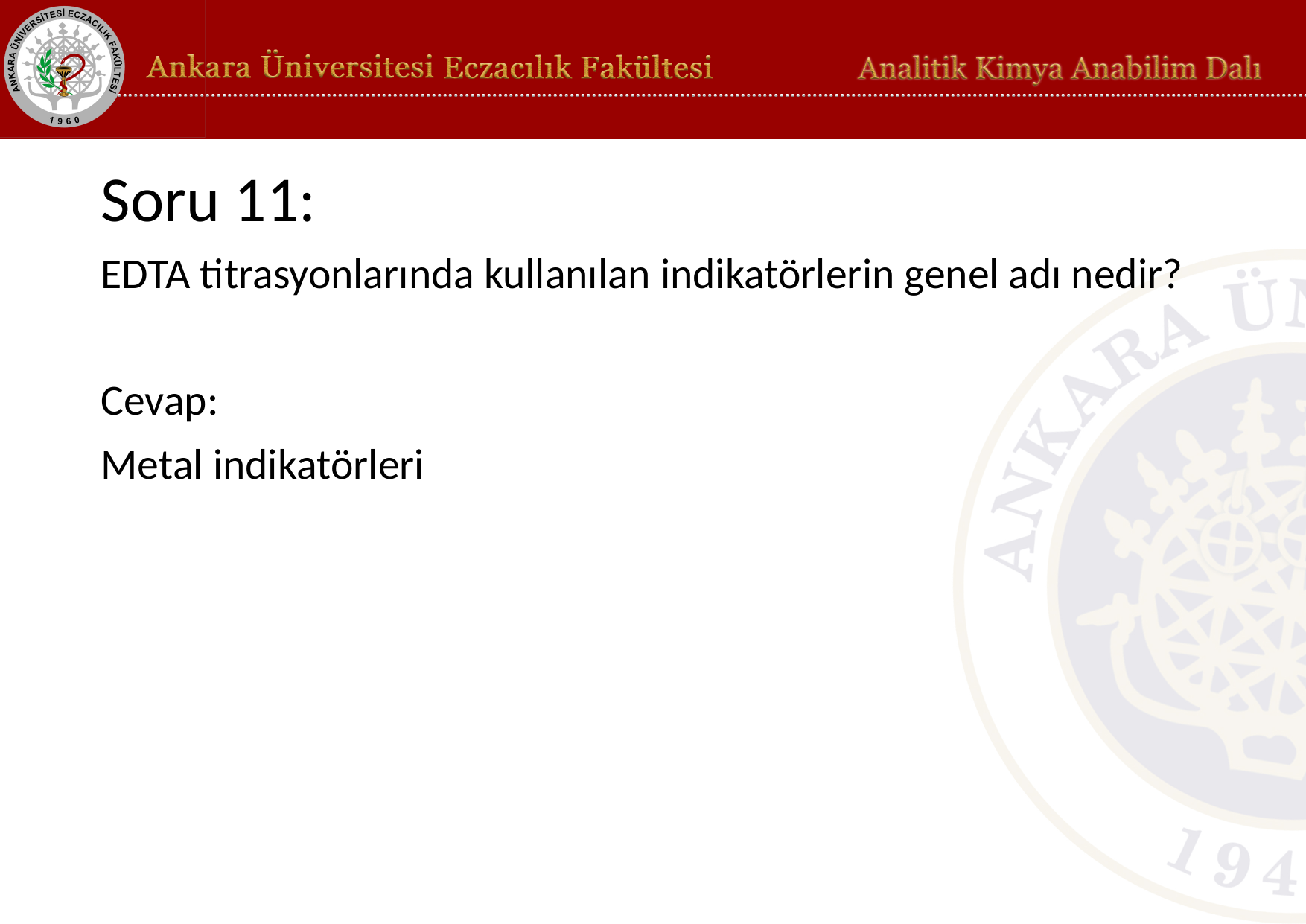

# Soru 11:
EDTA titrasyonlarında kullanılan indikatörlerin genel adı nedir?

Cevap:
Metal indikatörleri